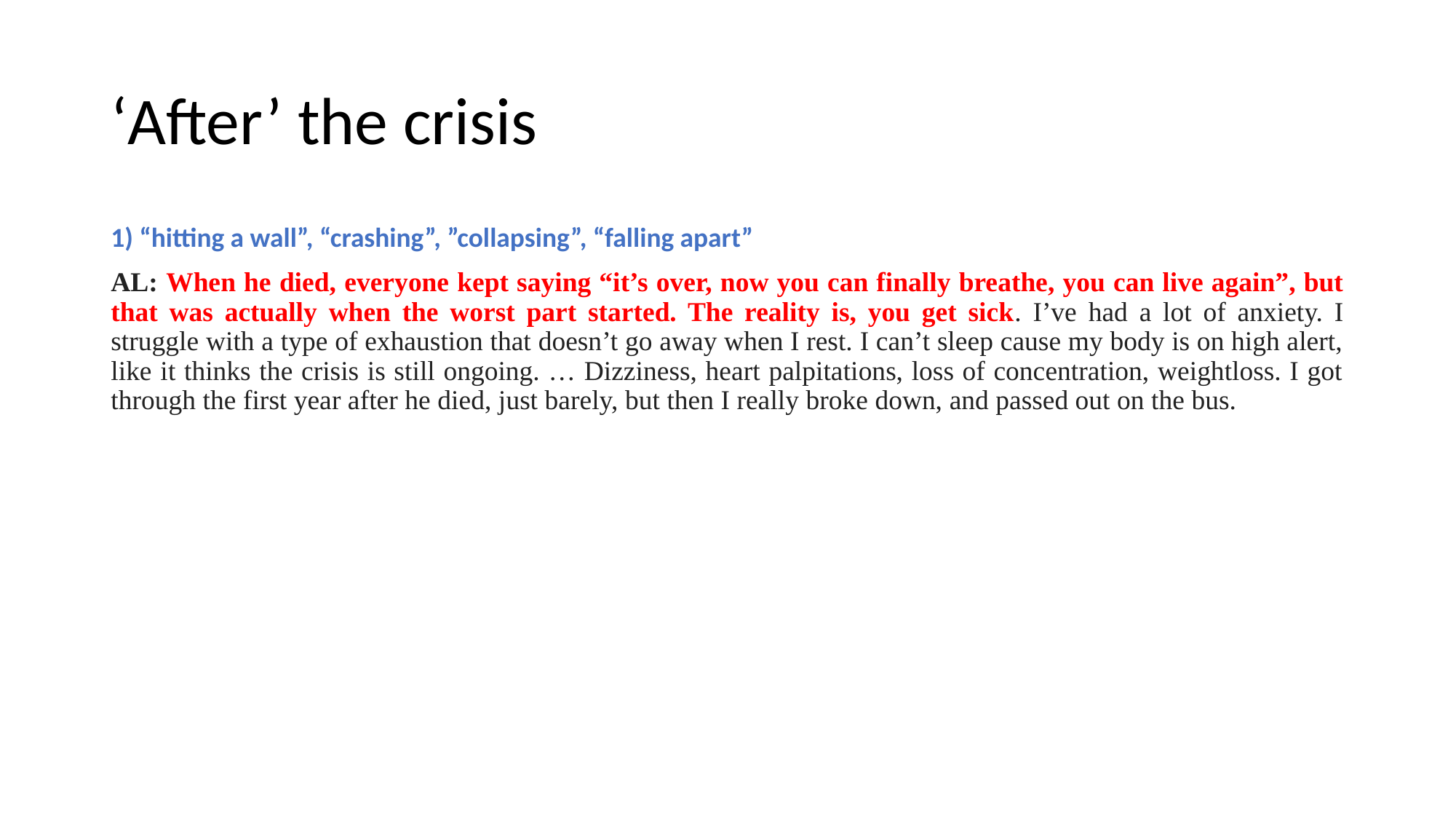

# ‘After’ the crisis
1) “hitting a wall”, “crashing”, ”collapsing”, “falling apart”
AL: When he died, everyone kept saying “it’s over, now you can finally breathe, you can live again”, but that was actually when the worst part started. The reality is, you get sick. I’ve had a lot of anxiety. I struggle with a type of exhaustion that doesn’t go away when I rest. I can’t sleep cause my body is on high alert, like it thinks the crisis is still ongoing. … Dizziness, heart palpitations, loss of concentration, weightloss. I got through the first year after he died, just barely, but then I really broke down, and passed out on the bus.